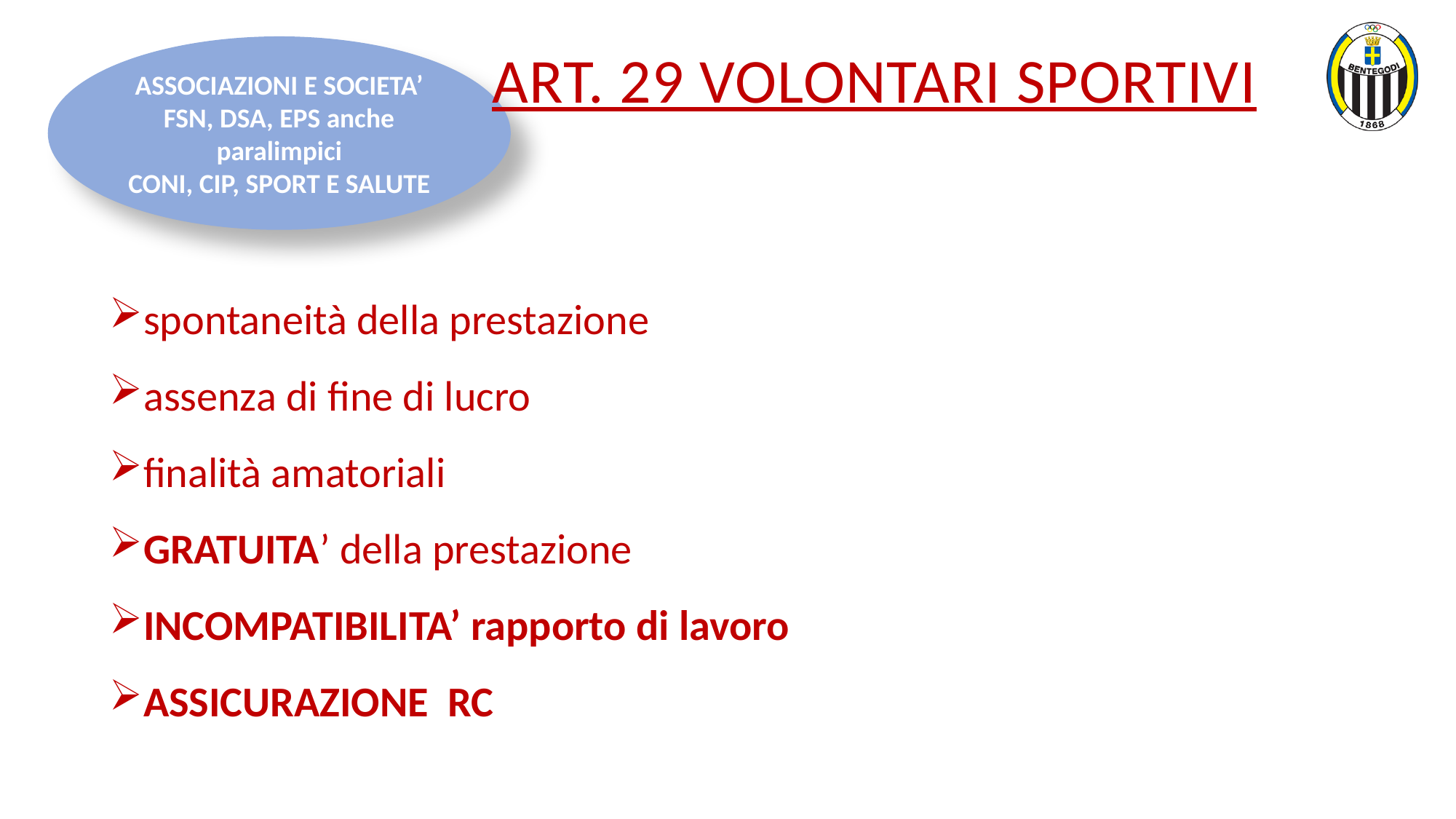

ASSOCIAZIONI E SOCIETA’
FSN, DSA, EPS anche paralimpici
CONI, CIP, SPORT E SALUTE
# ART. 29 VOLONTARI SPORTIVI

spontaneità della prestazione
assenza di fine di lucro
finalità amatoriali
GRATUITA’ della prestazione
INCOMPATIBILITA’ rapporto di lavoro
ASSICURAZIONE  RC